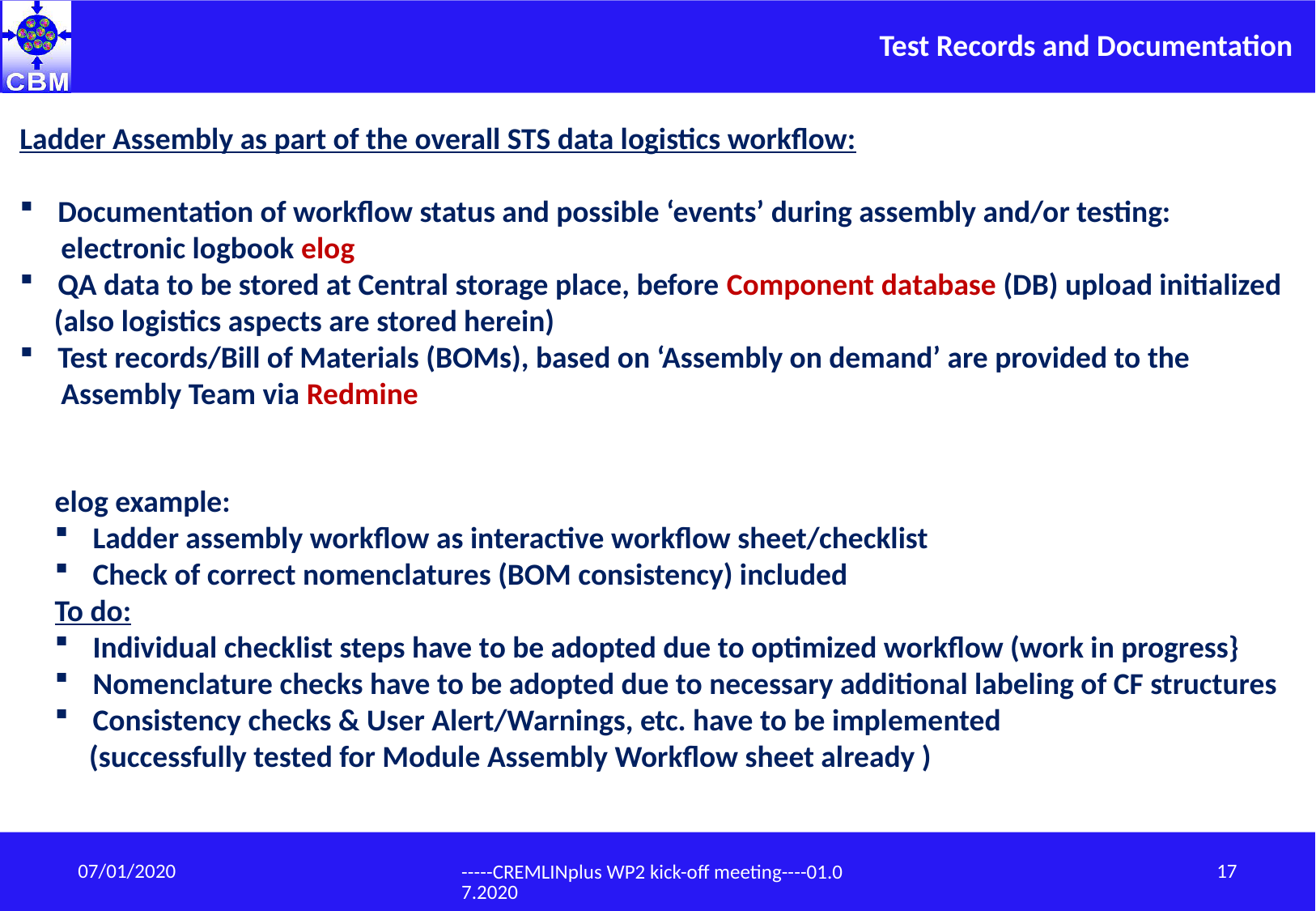

Test Records and Documentation
Ladder Assembly as part of the overall STS data logistics workflow:

Documentation of workflow status and possible ‘events’ during assembly and/or testing:
      electronic logbook elog
QA data to be stored at Central storage place, before Component database (DB) upload initialized
     (also logistics aspects are stored herein)
Test records/Bill of Materials (BOMs), based on ‘Assembly on demand’ are provided to the
      Assembly Team via Redmine

elog example:
Ladder assembly workflow as interactive workflow sheet/checklist
Check of correct nomenclatures (BOM consistency) included
To do:
Individual checklist steps have to be adopted due to optimized workflow (work in progress}
Nomenclature checks have to be adopted due to necessary additional labeling of CF structures
Consistency checks & User Alert/Warnings, etc. have to be implemented
     (successfully tested for Module Assembly Workflow sheet already )

17
-----CREMLINplus WP2 kick-off meeting----01.07.2020